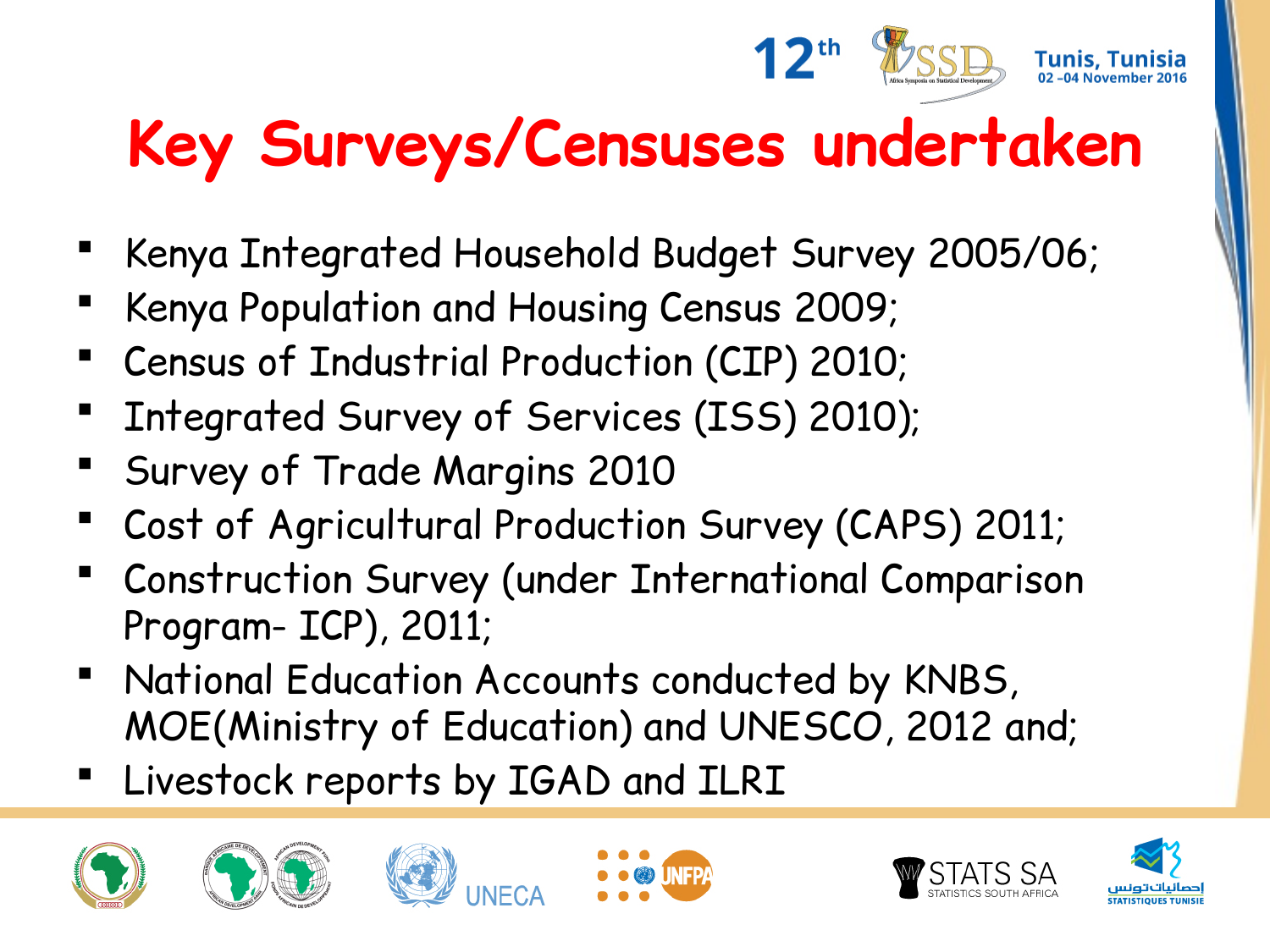

# Key Surveys/Censuses undertaken
Kenya Integrated Household Budget Survey 2005/06;
Kenya Population and Housing Census 2009;
Census of Industrial Production (CIP) 2010;
Integrated Survey of Services (ISS) 2010);
Survey of Trade Margins 2010
Cost of Agricultural Production Survey (CAPS) 2011;
Construction Survey (under International Comparison Program- ICP), 2011;
National Education Accounts conducted by KNBS, MOE(Ministry of Education) and UNESCO, 2012 and;
Livestock reports by IGAD and ILRI